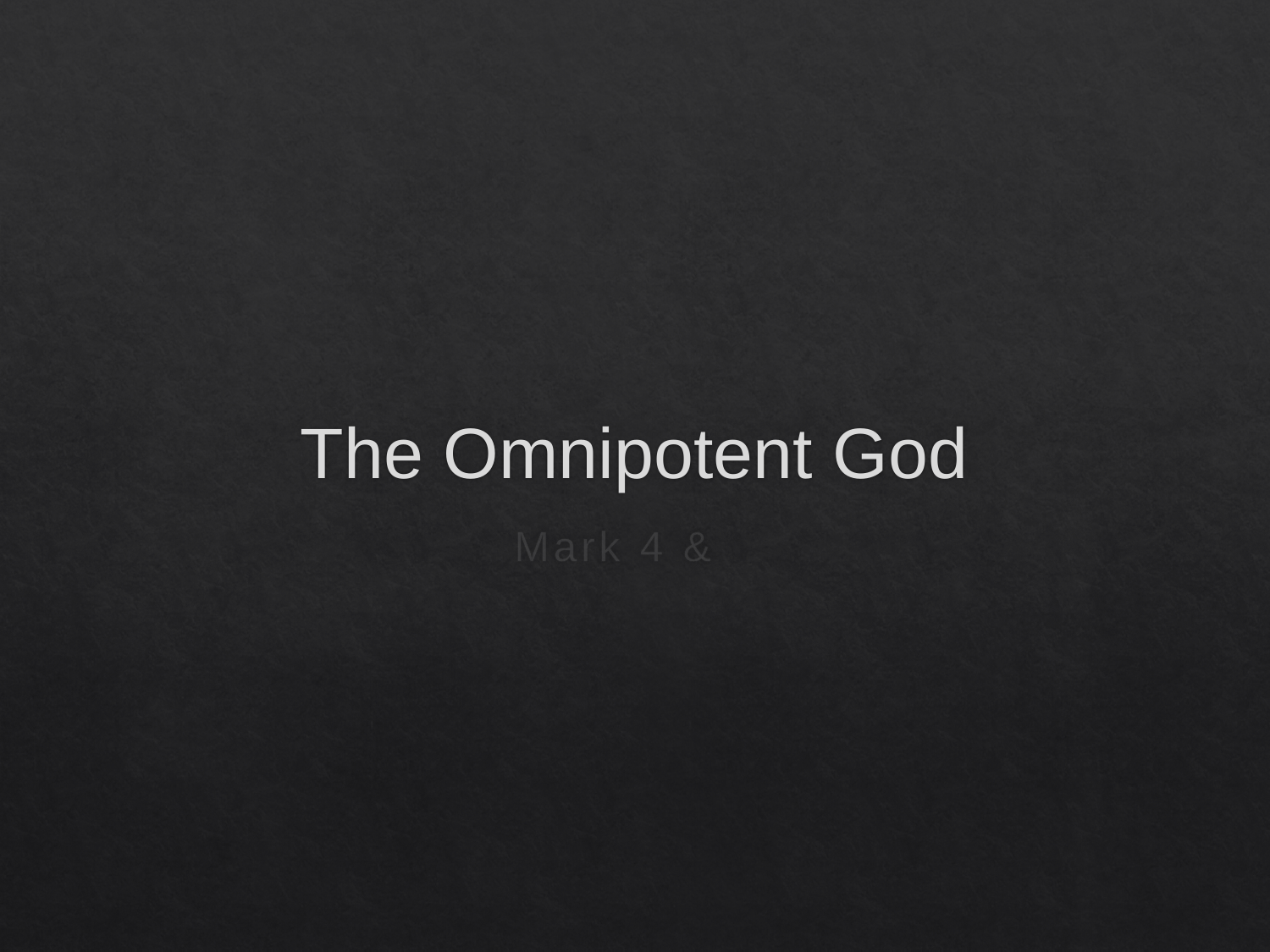

# The Omnipotent God
Mark 4 & 5